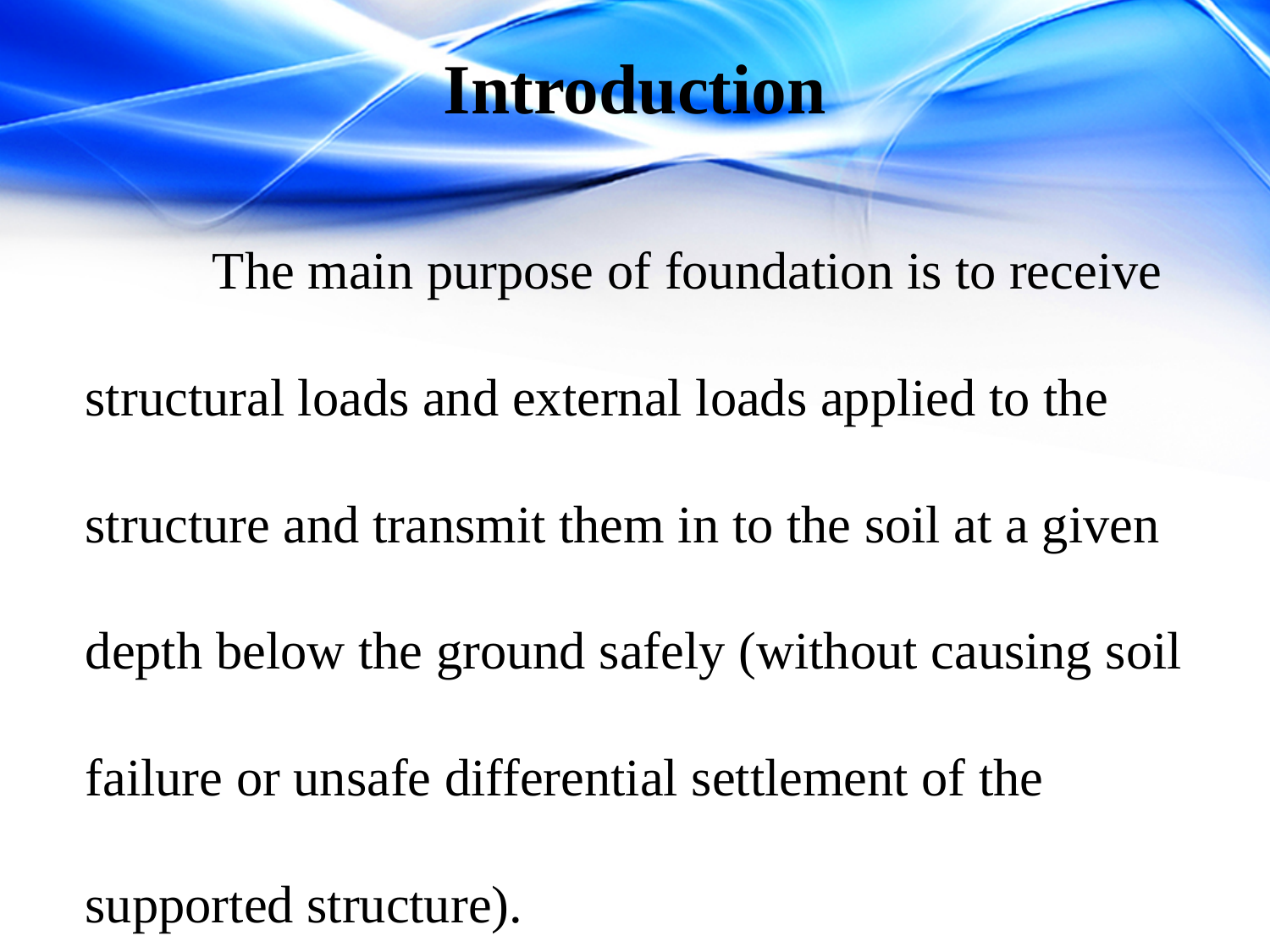

# Introduction
		The main purpose of foundation is to receive structural loads and external loads applied to the structure and transmit them in to the soil at a given depth below the ground safely (without causing soil failure or unsafe differential settlement of the supported structure).